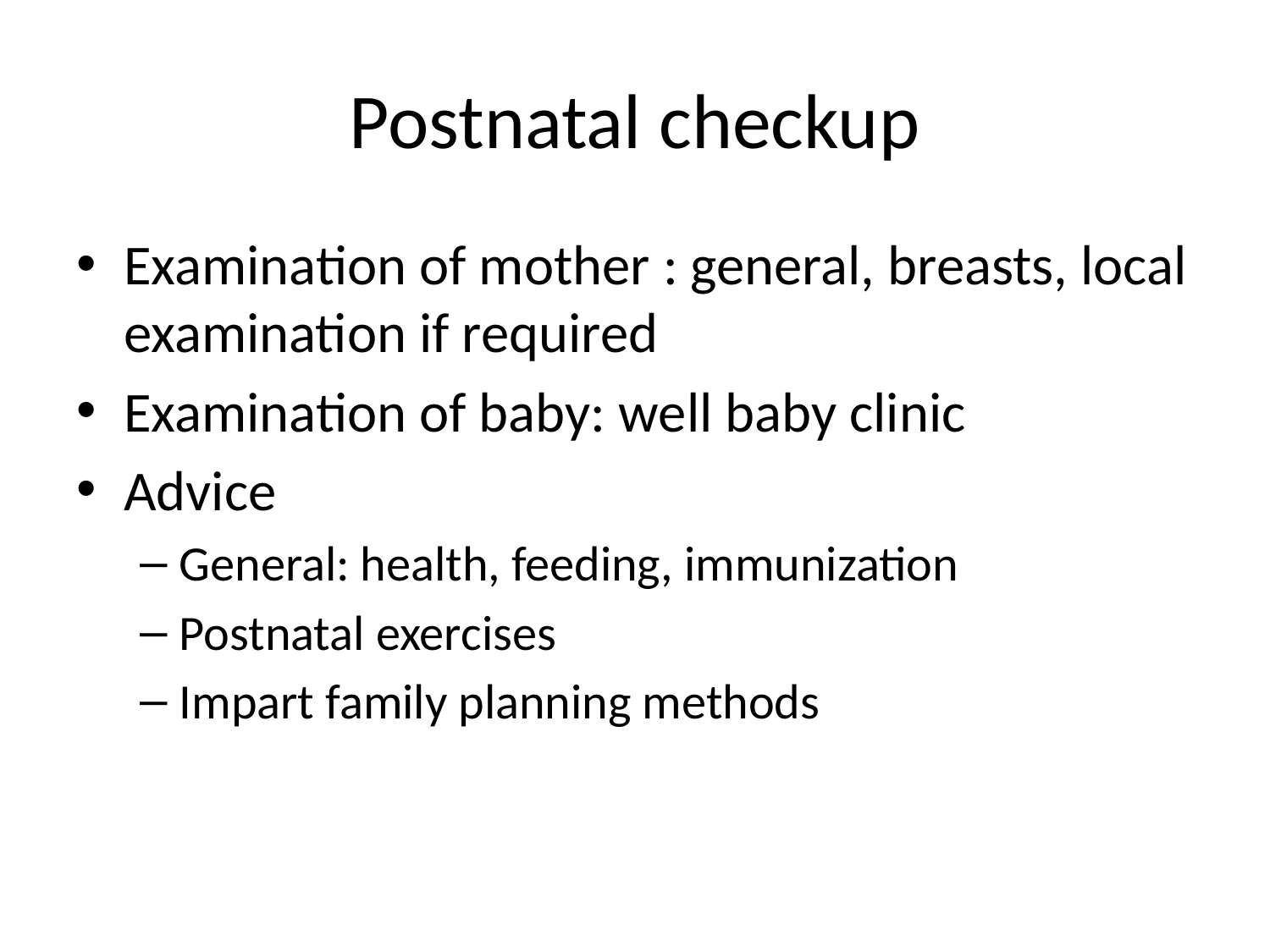

# Postnatal checkup
Examination of mother : general, breasts, local examination if required
Examination of baby: well baby clinic
Advice
General: health, feeding, immunization
Postnatal exercises
Impart family planning methods